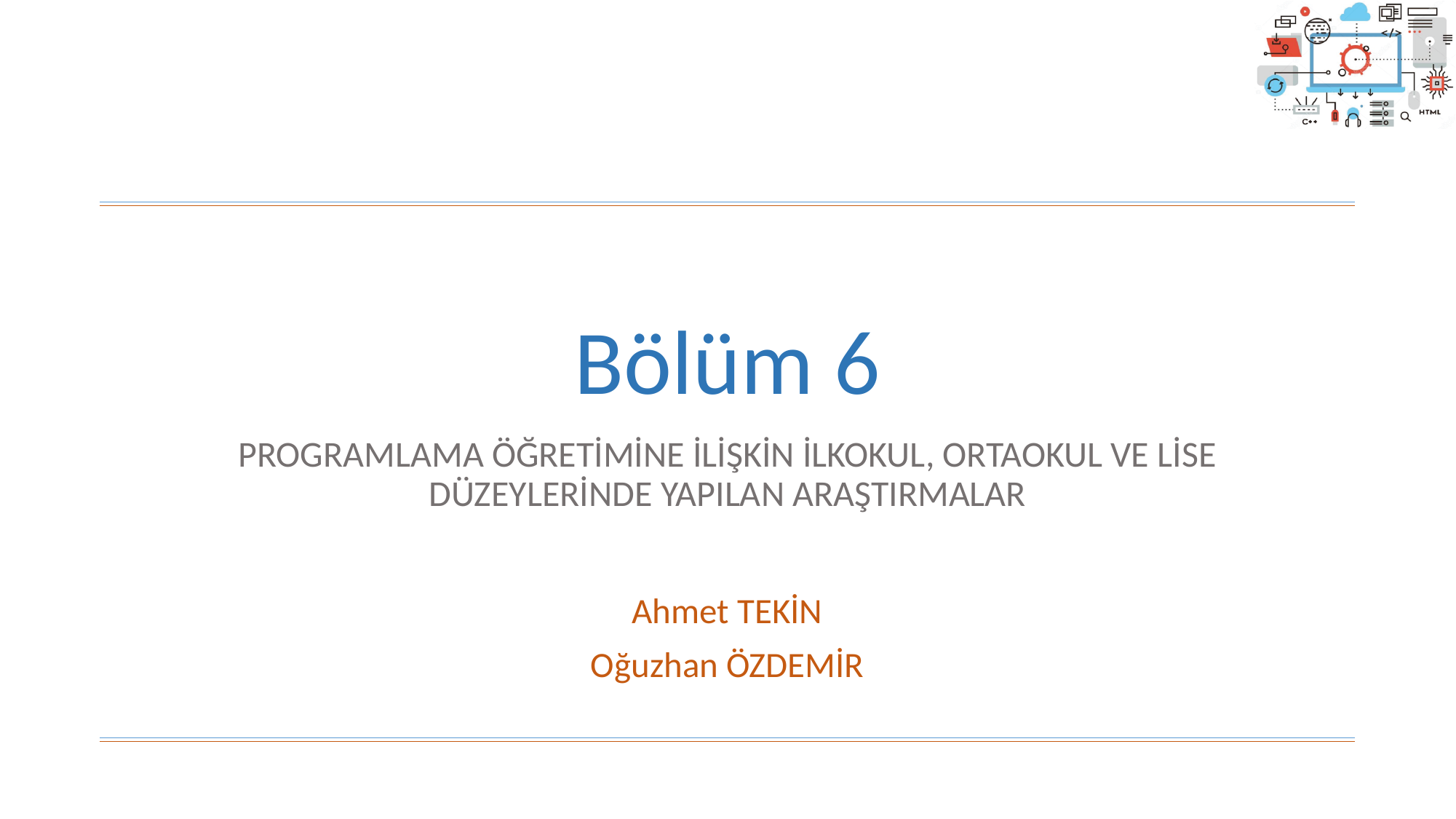

# Bölüm 6
PROGRAMLAMA ÖĞRETİMİNE İLİŞKİN İLKOKUL, ORTAOKUL VE LİSE DÜZEYLERİNDE YAPILAN ARAŞTIRMALAR
Ahmet TEKİN
Oğuzhan ÖZDEMİR